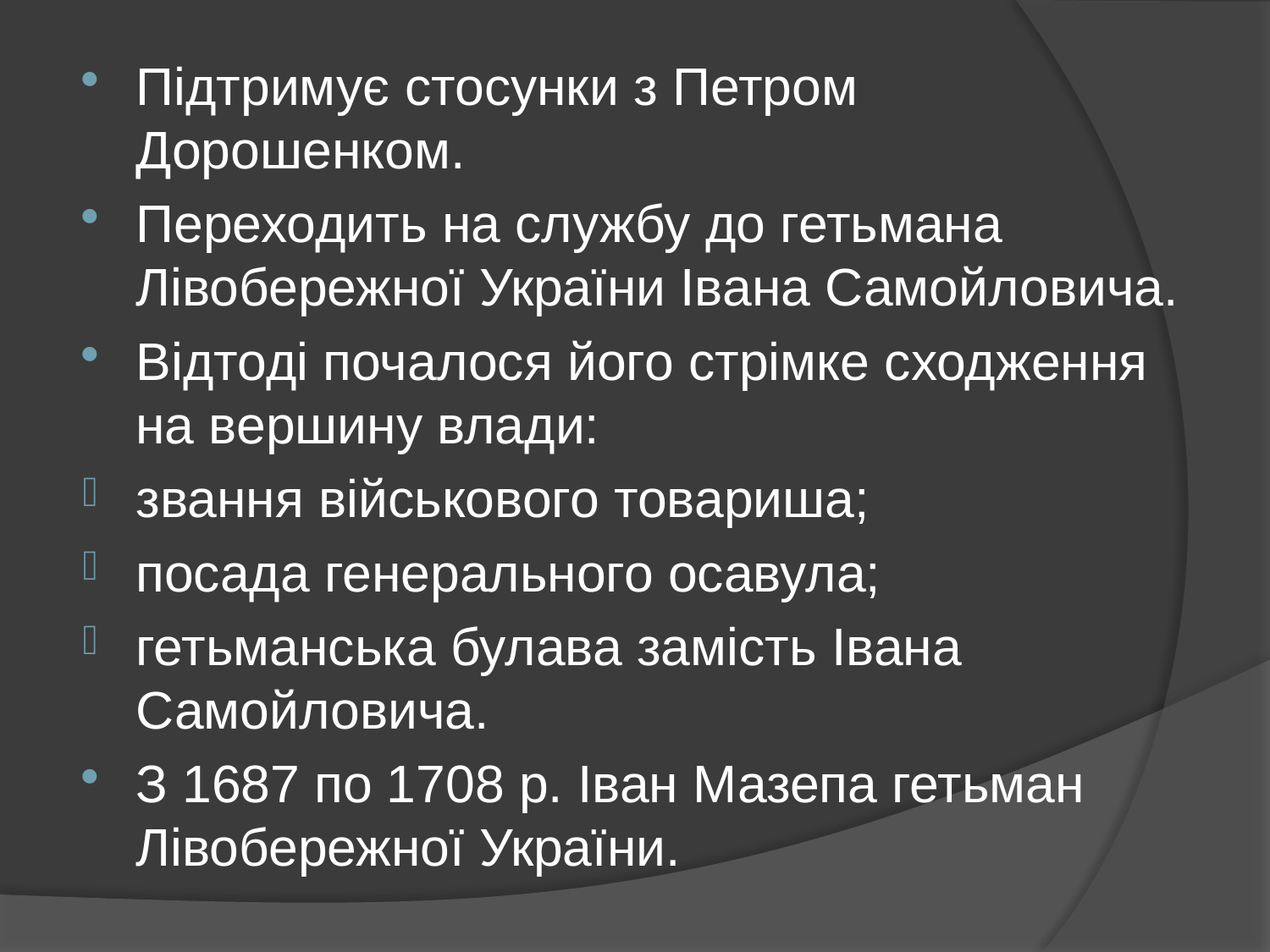

Підтримує стосунки з Петром Дорошенком.
Переходить на службу до гетьмана Лівобережної України Івана Самойловича.
Відтоді почалося його стрімке сходження на вершину влади:
звання військового товариша;
посада генерального осавула;
гетьманська булава замість Івана Самойловича.
З 1687 по 1708 р. Іван Мазепа гетьман Лівобережної України.